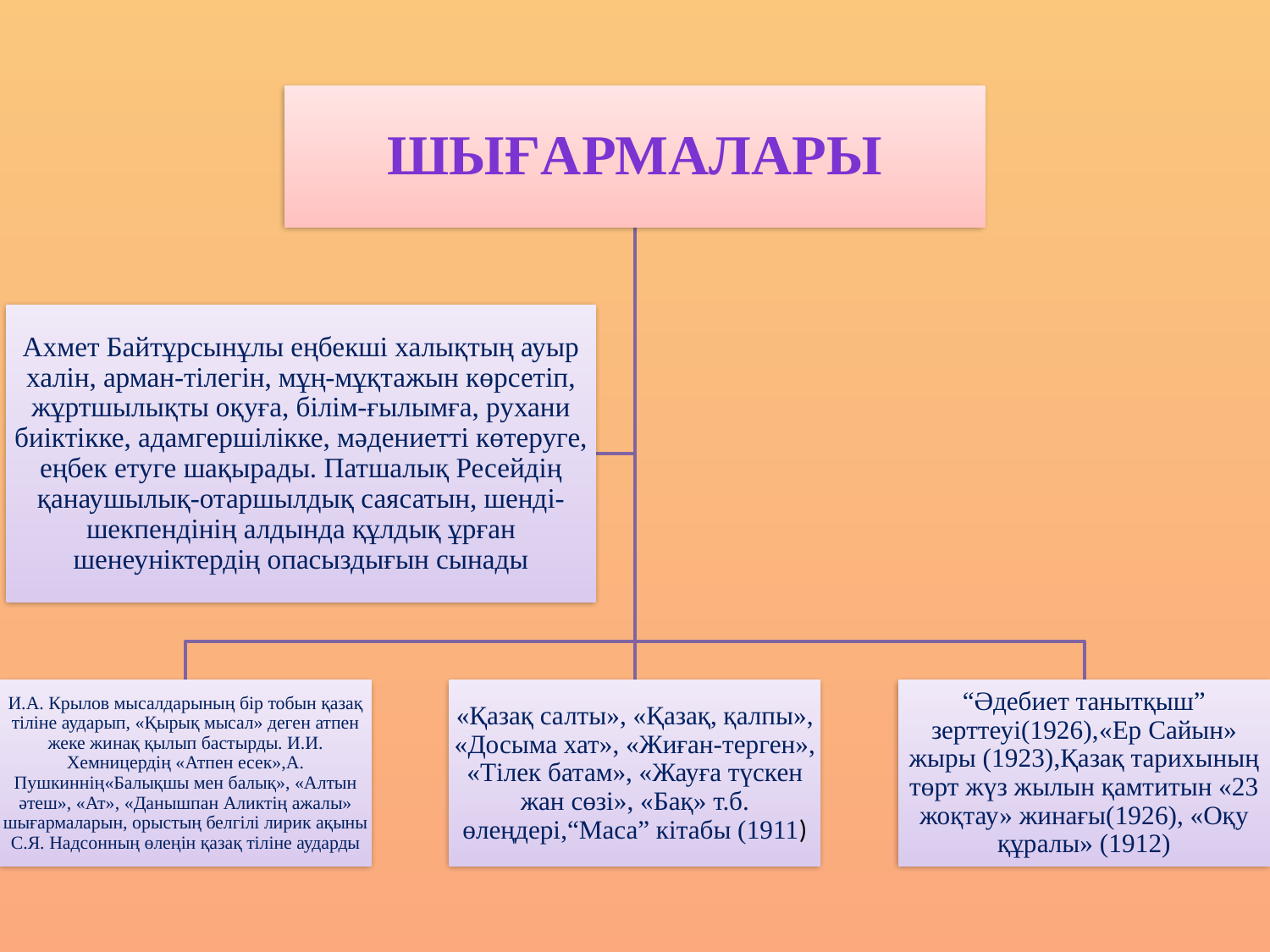

Шығармалары
И.А. Крылов мысалдарының бір тобын қазақ тіліне аударып, «Қырық мысал» деген атпен жеке жинақ қылып бастырды. И.И. Хемницердің «Атпен есек»,А. Пушкиннің«Балықшы мен балық», «Алтын әтеш», «Ат», «Данышпан Аликтің ажалы» шығармаларын, орыстың белгілі лирик ақыны С.Я. Надсонның өлеңін қазақ тіліне аударды
«Қазақ салты», «Қазақ, қалпы», «Досыма хат», «Жиған-терген», «Тілек батам», «Жауға түскен жан сөзі», «Бақ» т.б. өлеңдері,“Маса” кітабы (1911)
“Әдебиет танытқыш” зерттеуі(1926),«Ер Сайын» жыры (1923),Қазақ тарихының төрт жүз жылын қамтитын «23 жоқтау» жинағы(1926), «Оқу құралы» (1912)
Ахмет Байтұрсынұлы еңбекші халықтың ауыр халін, арман-тілегін, мұң-мұқтажын көрсетіп, жұртшылықты оқуға, білім-ғылымға, рухани биіктікке, адамгершілікке, мәдениетті көтеруге, еңбек етуге шақырады. Патшалық Ресейдің қанаушылық-отаршылдық саясатын, шенді-шекпендінің алдында құлдық ұрған шенеуніктердің опасыздығын сынады
#